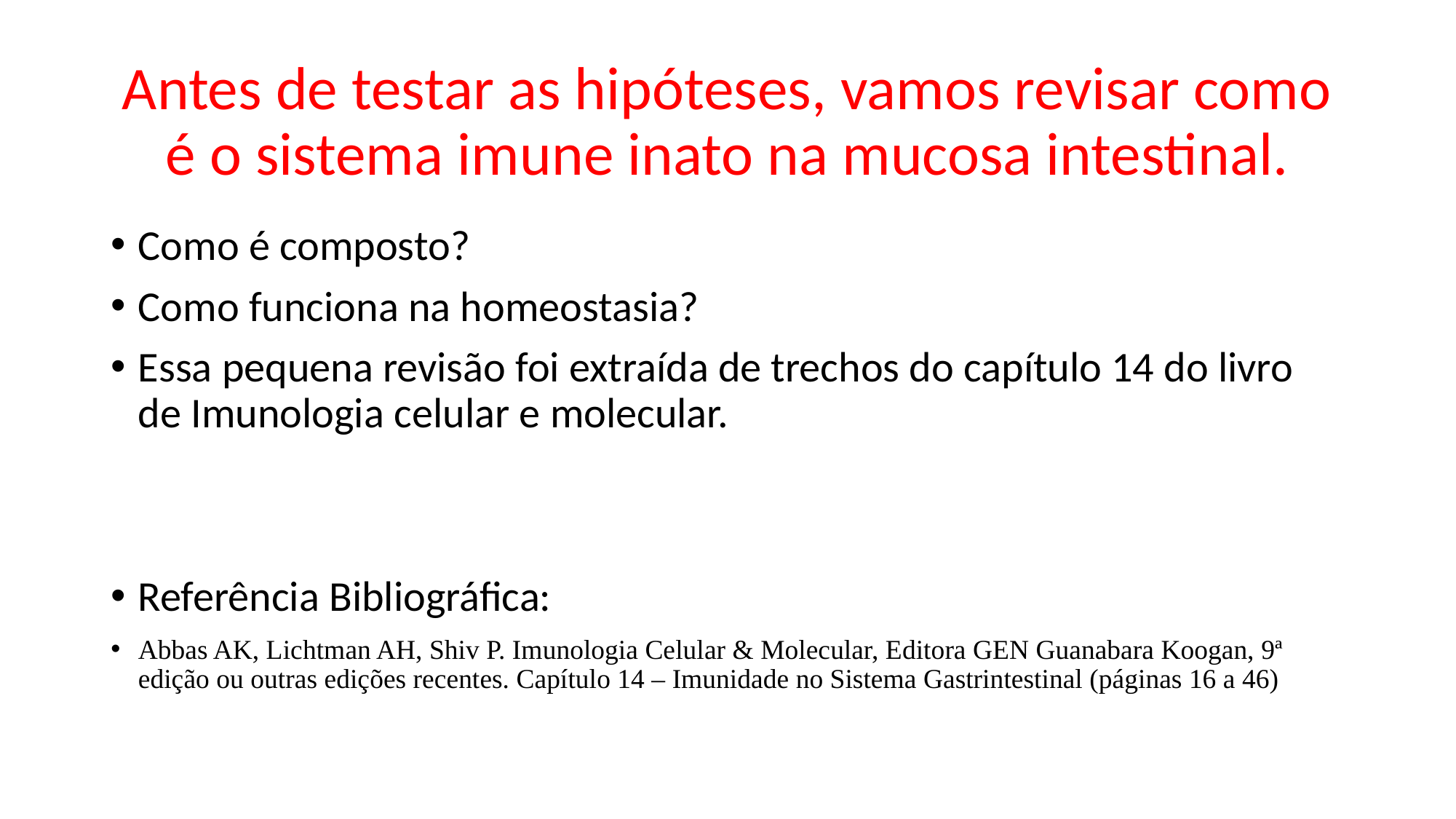

# Antes de testar as hipóteses, vamos revisar como é o sistema imune inato na mucosa intestinal.
Como é composto?
Como funciona na homeostasia?
Essa pequena revisão foi extraída de trechos do capítulo 14 do livro de Imunologia celular e molecular.

Referência Bibliográfica:
Abbas AK, Lichtman AH, Shiv P. Imunologia Celular & Molecular, Editora GEN Guanabara Koogan, 9ª edição ou outras edições recentes. Capítulo 14 – Imunidade no Sistema Gastrintestinal (páginas 16 a 46)